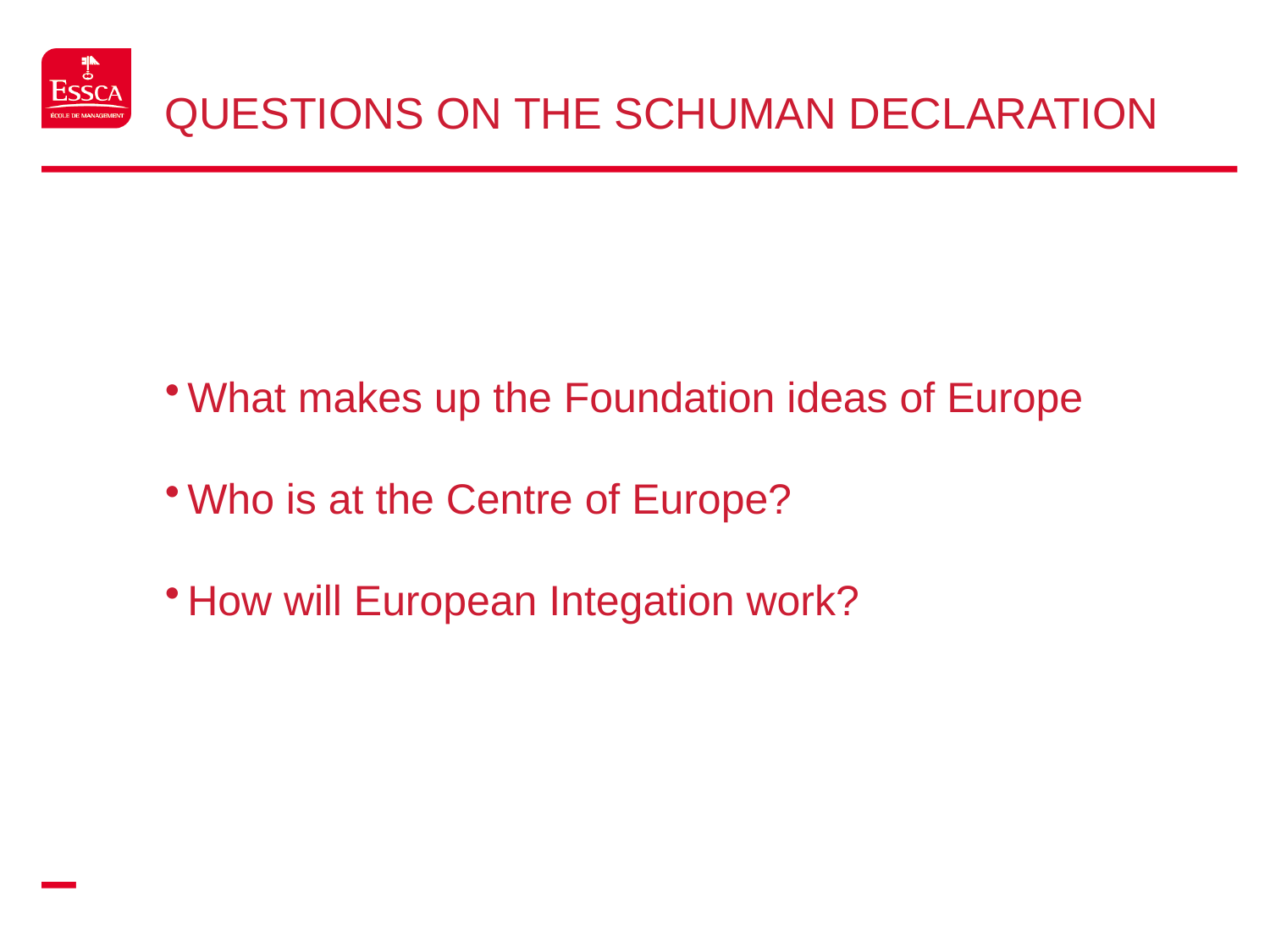

# Questions on the Schuman Declaration

What makes up the Foundation ideas of Europe

Who is at the Centre of Europe?

How will European Integation work?